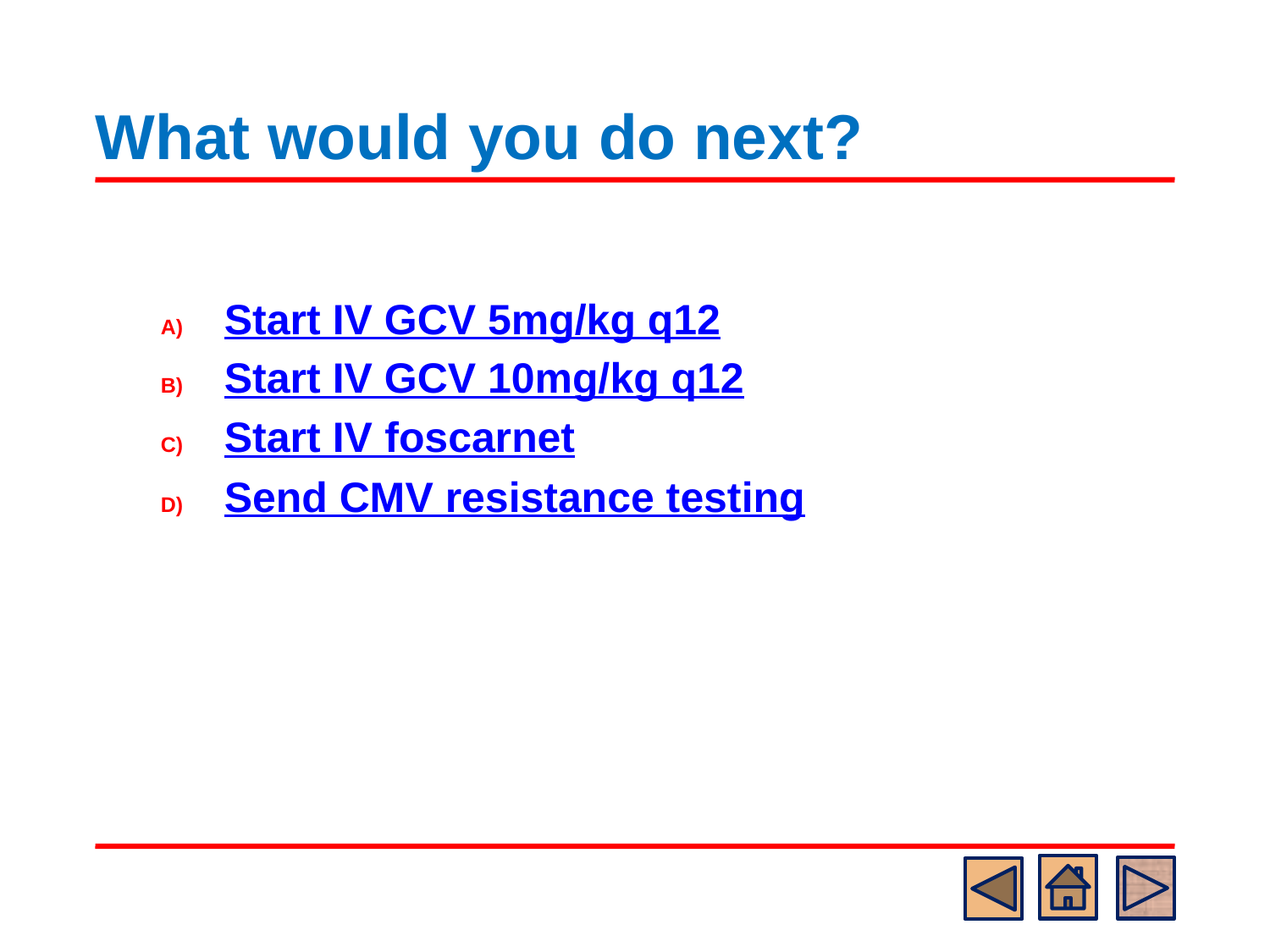

# What would you do next?
Start IV GCV 5mg/kg q12
Start IV GCV 10mg/kg q12
Start IV foscarnet
Send CMV resistance testing